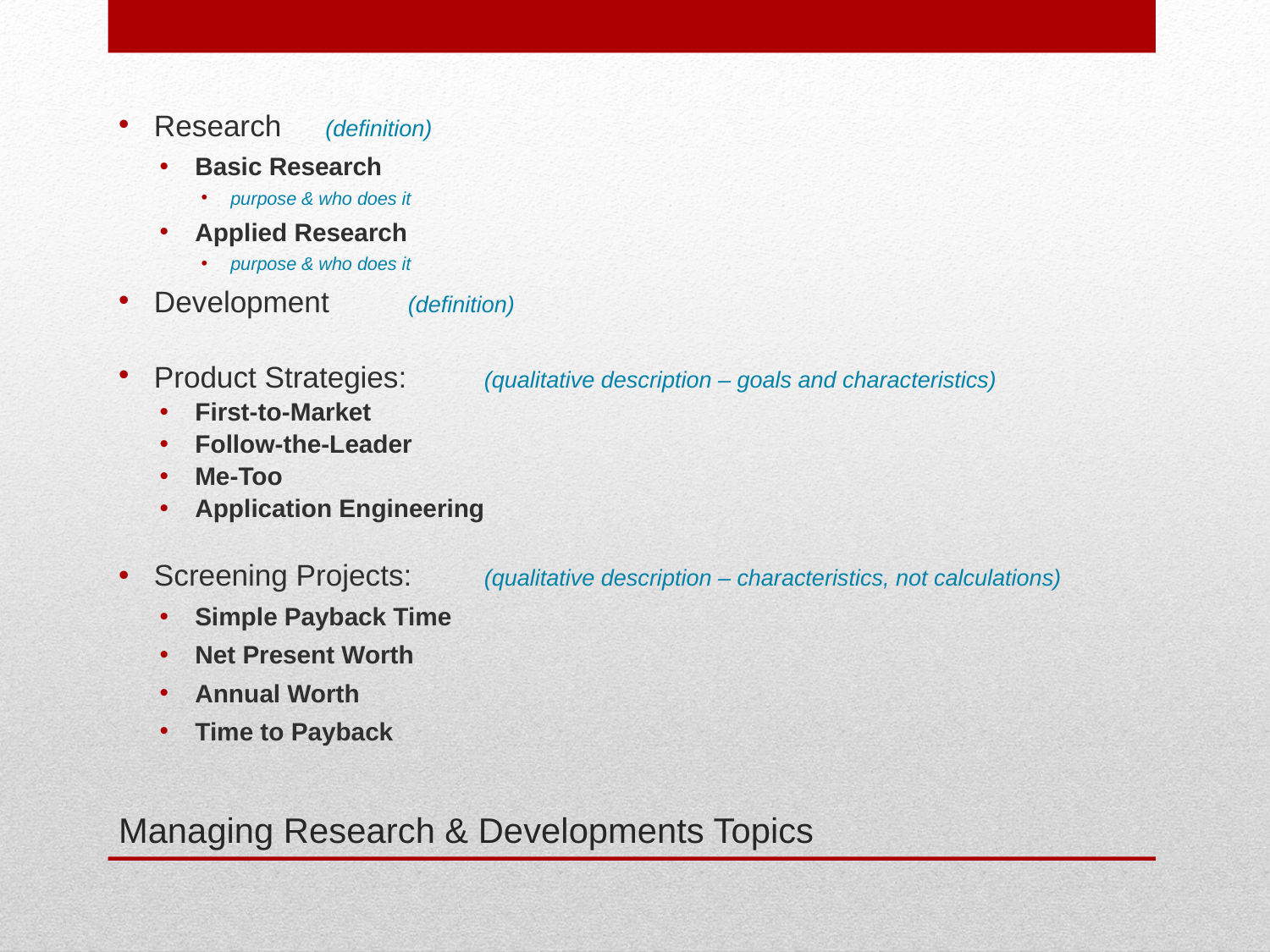

Research		 (definition)
Basic Research
purpose & who does it
Applied Research
purpose & who does it
Development		 (definition)

Product Strategies:	(qualitative description – goals and characteristics)
First-to-Market
Follow-the-Leader
Me-Too
Application Engineering

Screening Projects:	(qualitative description – characteristics, not calculations)
Simple Payback Time
Net Present Worth
Annual Worth
Time to Payback
# Managing Research & Developments Topics